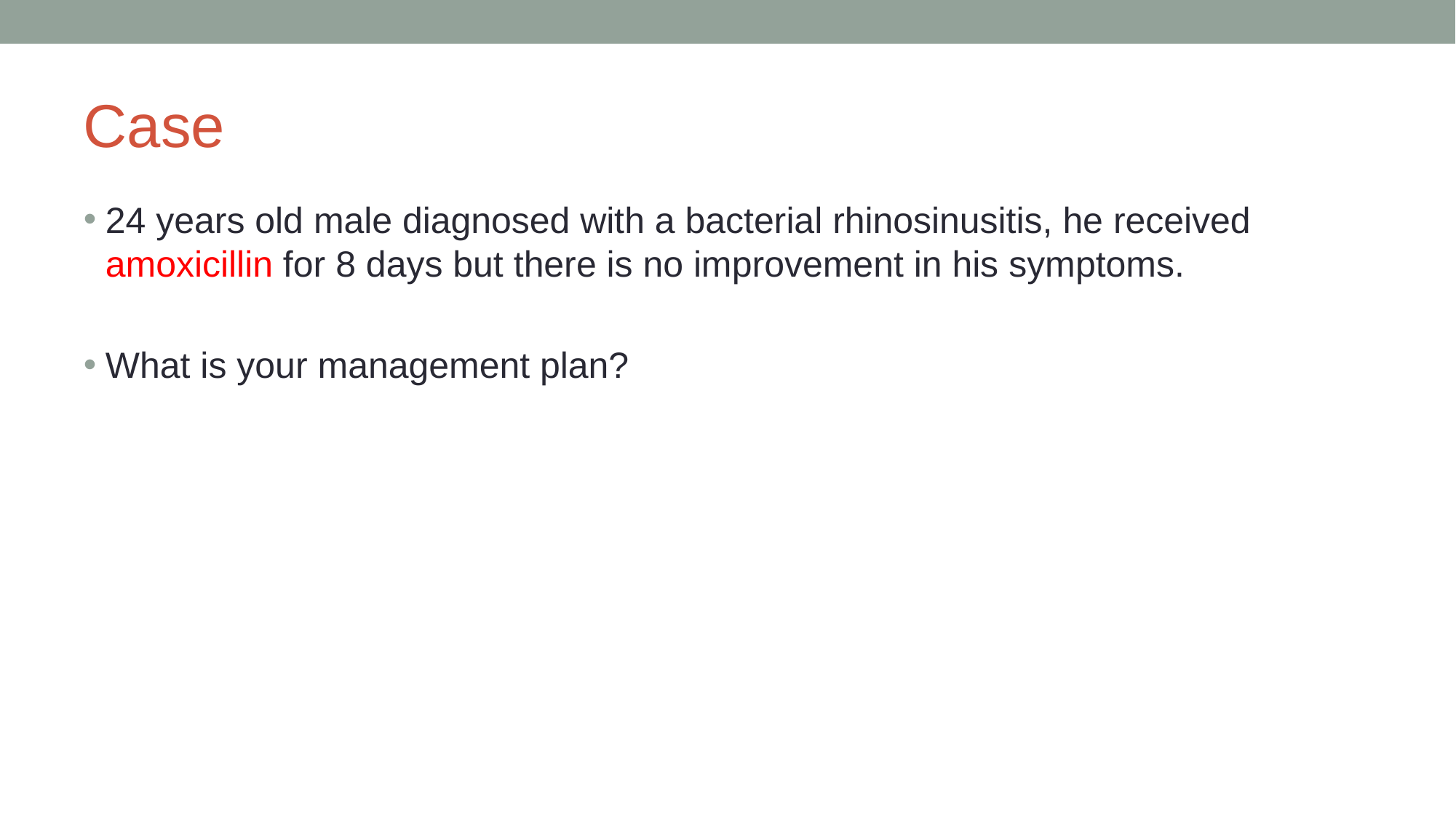

# Case
24 years old male diagnosed with a bacterial rhinosinusitis, he received amoxicillin for 8 days but there is no improvement in his symptoms.

What is your management plan?